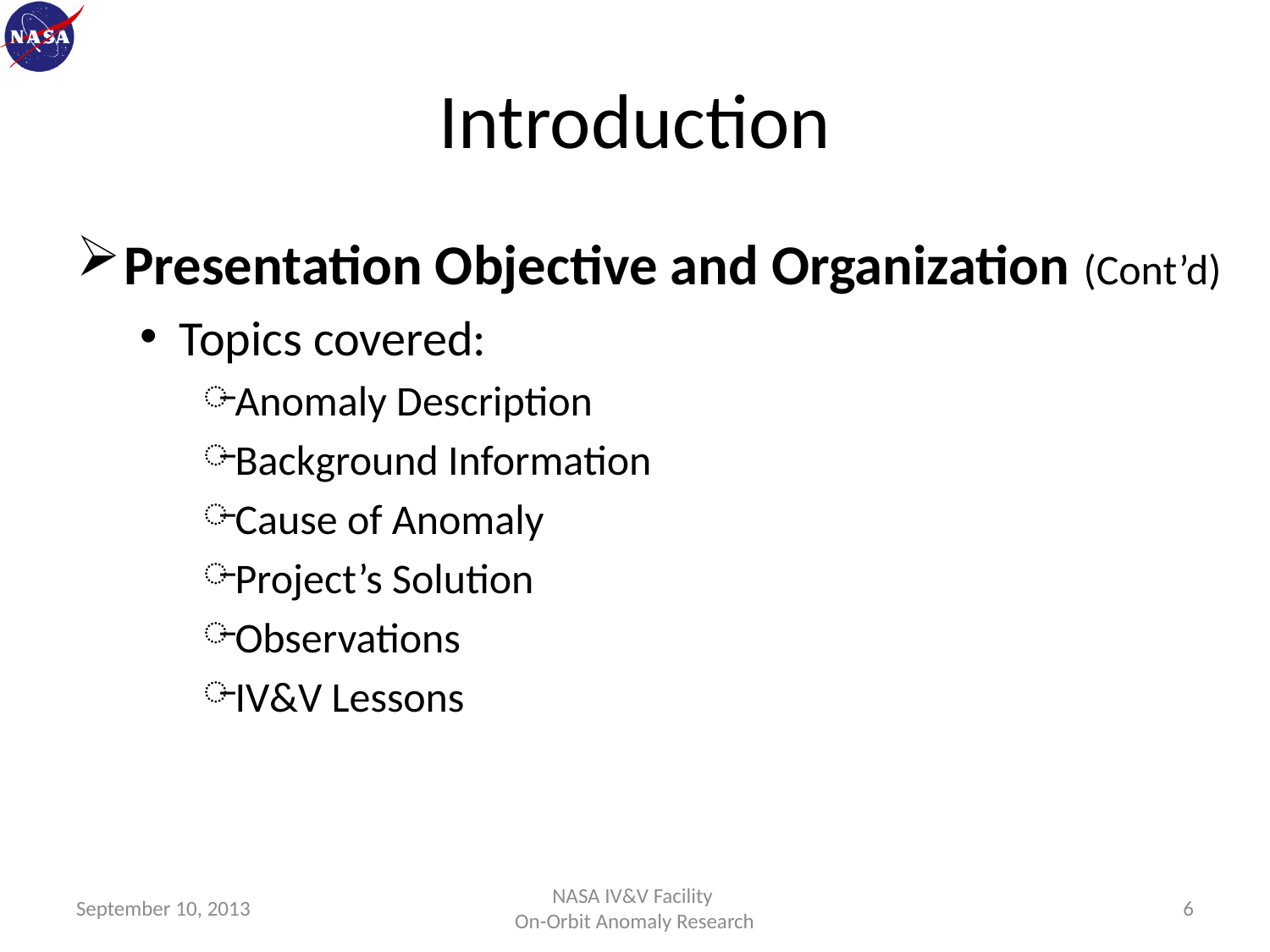

# Introduction
Presentation Objective and Organization (Cont’d)
Topics covered:
Anomaly Description
Background Information
Cause of Anomaly
Project’s Solution
Observations
IV&V Lessons
September 10, 2013
NASA IV&V Facility
On-Orbit Anomaly Research
6